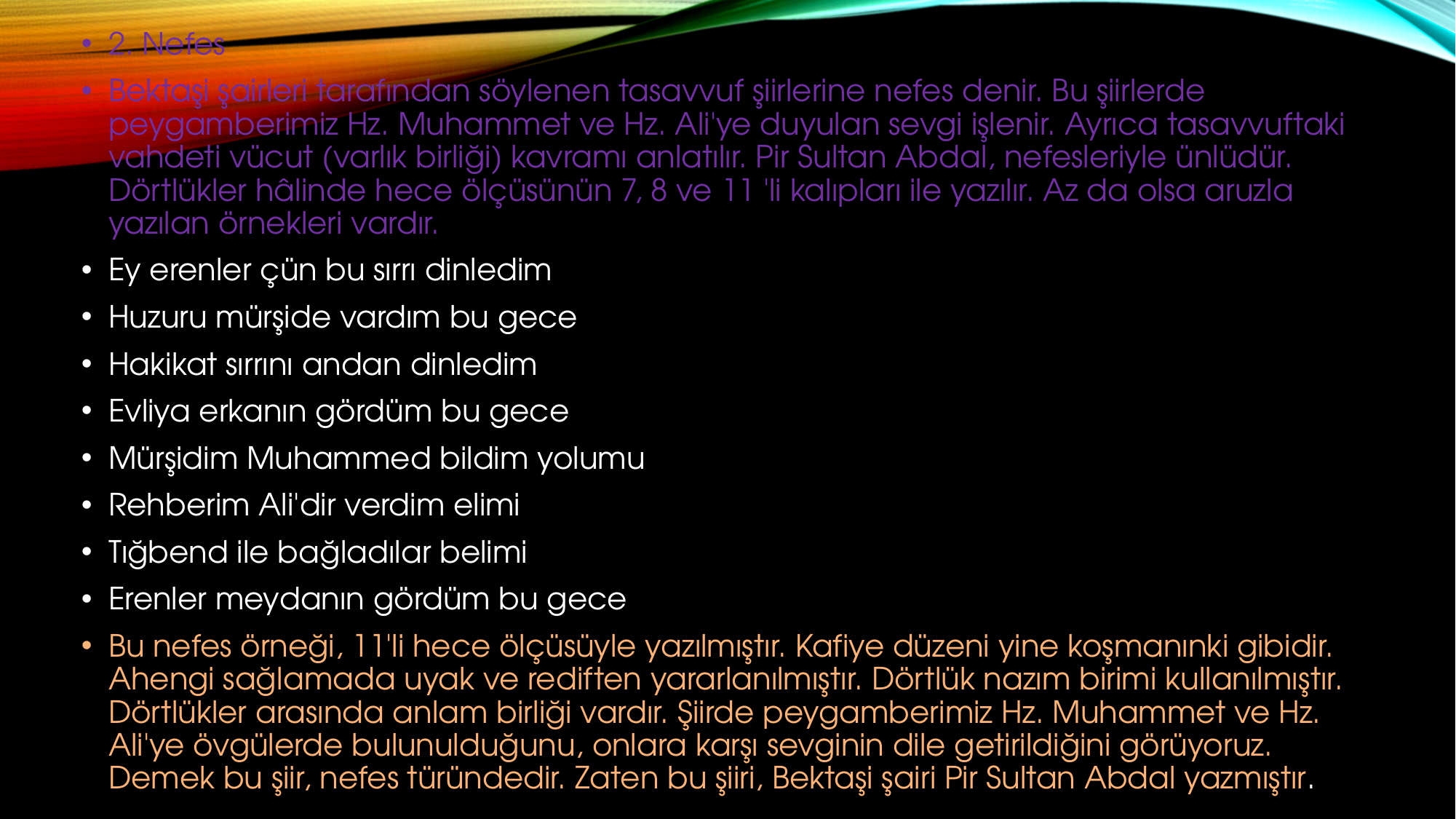

2. Nefes
Bektaşi şairleri tarafından söylenen tasavvuf şiirlerine nefes denir. Bu şiirlerde peygamberimiz Hz. Muhammet ve Hz. Ali'ye duyulan sevgi işlenir. Ayrıca tasavvuftaki vahdeti vücut (varlık birliği) kavramı anlatılır. Pir Sultan Abdal, nefesleriyle ünlüdür. Dörtlükler hâlinde hece ölçüsünün 7, 8 ve 11 'li kalıpları ile yazılır. Az da olsa aruzla yazılan örnekleri vardır.
Ey erenler çün bu sırrı dinledim
Huzuru mürşide vardım bu gece
Hakikat sırrını andan dinledim
Evliya erkanın gördüm bu gece
Mürşidim Muhammed bildim yolumu
Rehberim Ali'dir verdim elimi
Tığbend ile bağladılar belimi
Erenler meydanın gördüm bu gece
Bu nefes örneği, 11'li hece ölçüsüyle yazılmıştır. Kafiye düzeni yine koşmanınki gibidir. Ahengi sağlamada uyak ve rediften yararlanılmıştır. Dörtlük nazım birimi kullanılmıştır. Dörtlükler arasında anlam birliği vardır. Şiirde peygamberimiz Hz. Muhammet ve Hz. Ali'ye övgülerde bulunulduğunu, onlara karşı sevginin dile getirildiğini görüyoruz. Demek bu şiir, nefes türündedir. Zaten bu şiiri, Bektaşi şairi Pir Sultan Abdal yazmıştır.